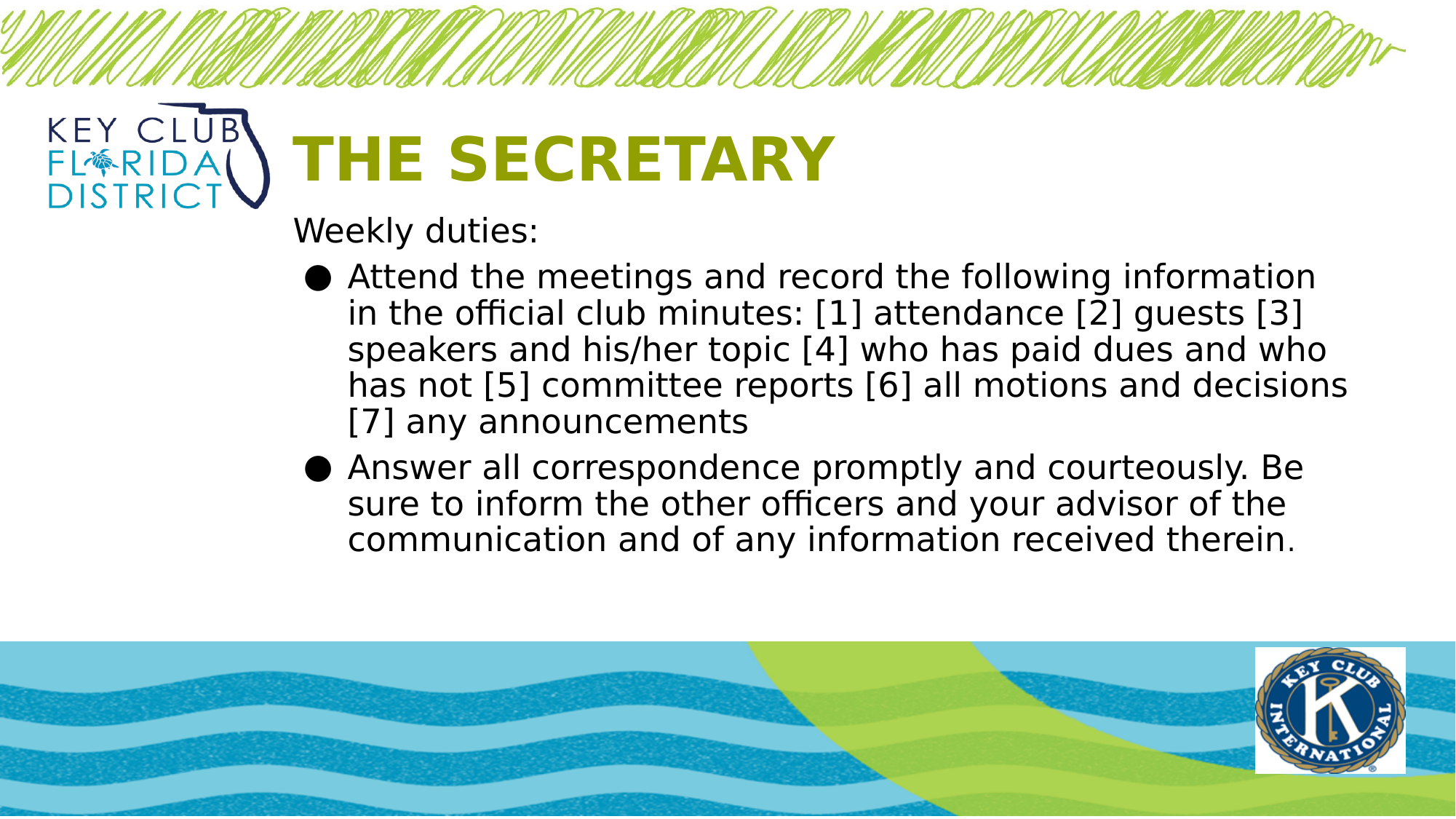

# THE SECRETARY
Weekly duties:
Attend the meetings and record the following information in the official club minutes: [1] attendance [2] guests [3] speakers and his/her topic [4] who has paid dues and who has not [5] committee reports [6] all motions and decisions [7] any announcements
Answer all correspondence promptly and courteously. Be sure to inform the other officers and your advisor of the communication and of any information received therein.